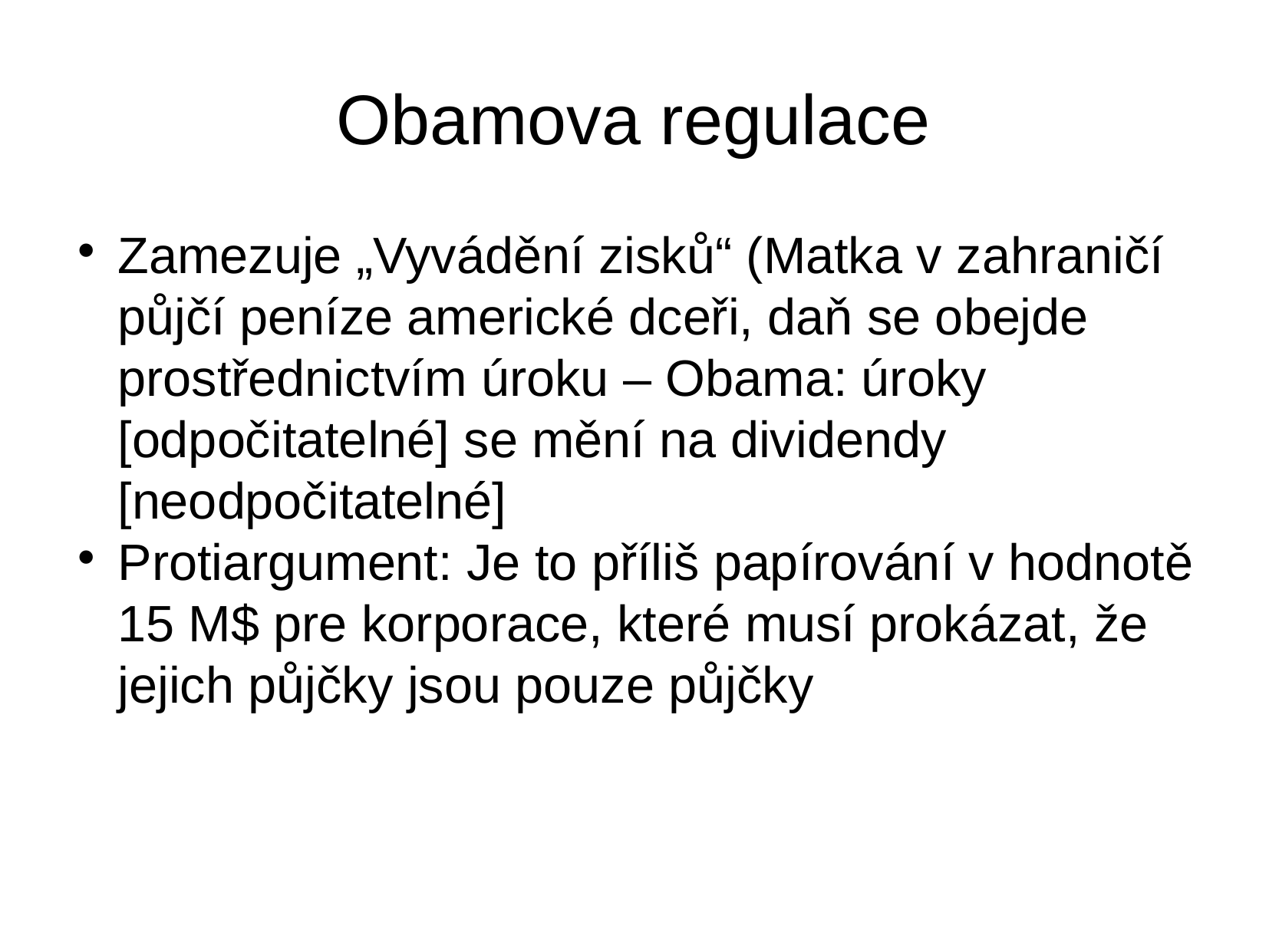

Obamova regulace
Zamezuje „Vyvádění zisků“ (Matka v zahraničí půjčí peníze americké dceři, daň se obejde prostřednictvím úroku – Obama: úroky [odpočitatelné] se mění na dividendy [neodpočitatelné]
Protiargument: Je to příliš papírování v hodnotě 15 M$ pre korporace, které musí prokázat, že jejich půjčky jsou pouze půjčky